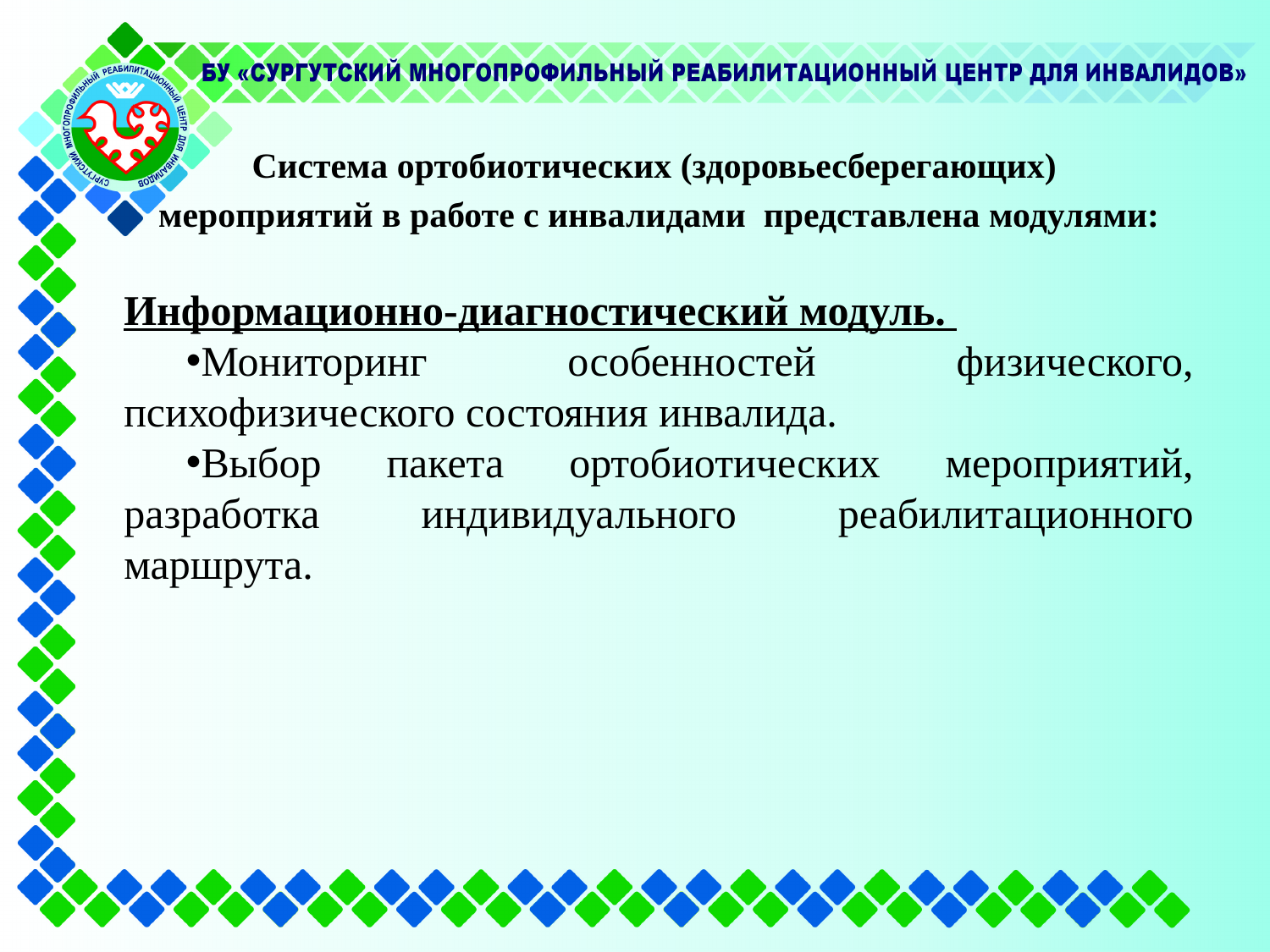

Система ортобиотических (здоровьесберегающих)
мероприятий в работе с инвалидами  представлена модулями:

Информационно-диагностический модуль.
Мониторинг особенностей физического, психофизического состояния инвалида.
Выбор пакета ортобиотических мероприятий, разработка индивидуального реабилитационного маршрута.